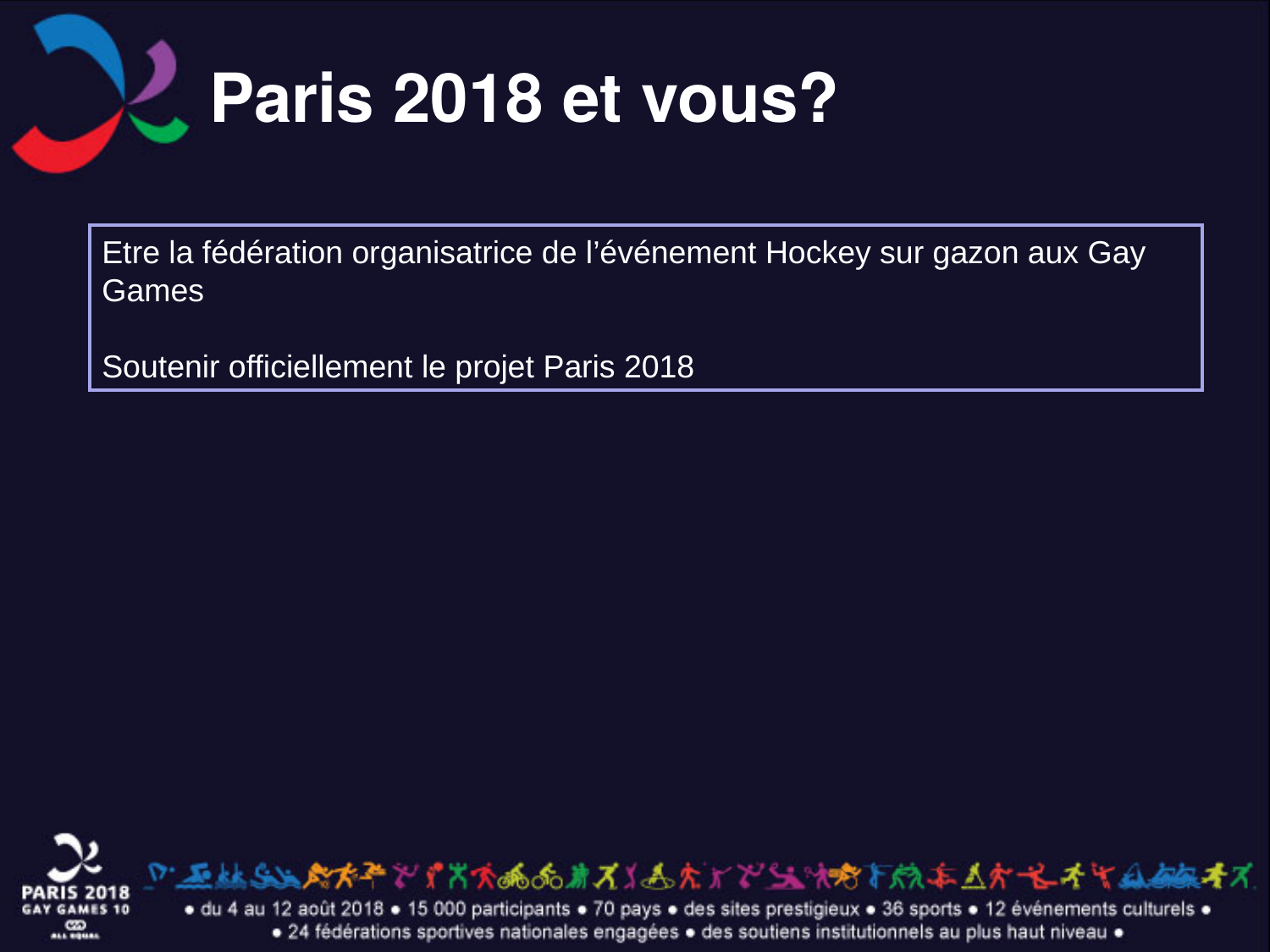

Paris 2018 et vous?
Etre la fédération organisatrice de l’événement Hockey sur gazon aux Gay Games

Soutenir officiellement le projet Paris 2018